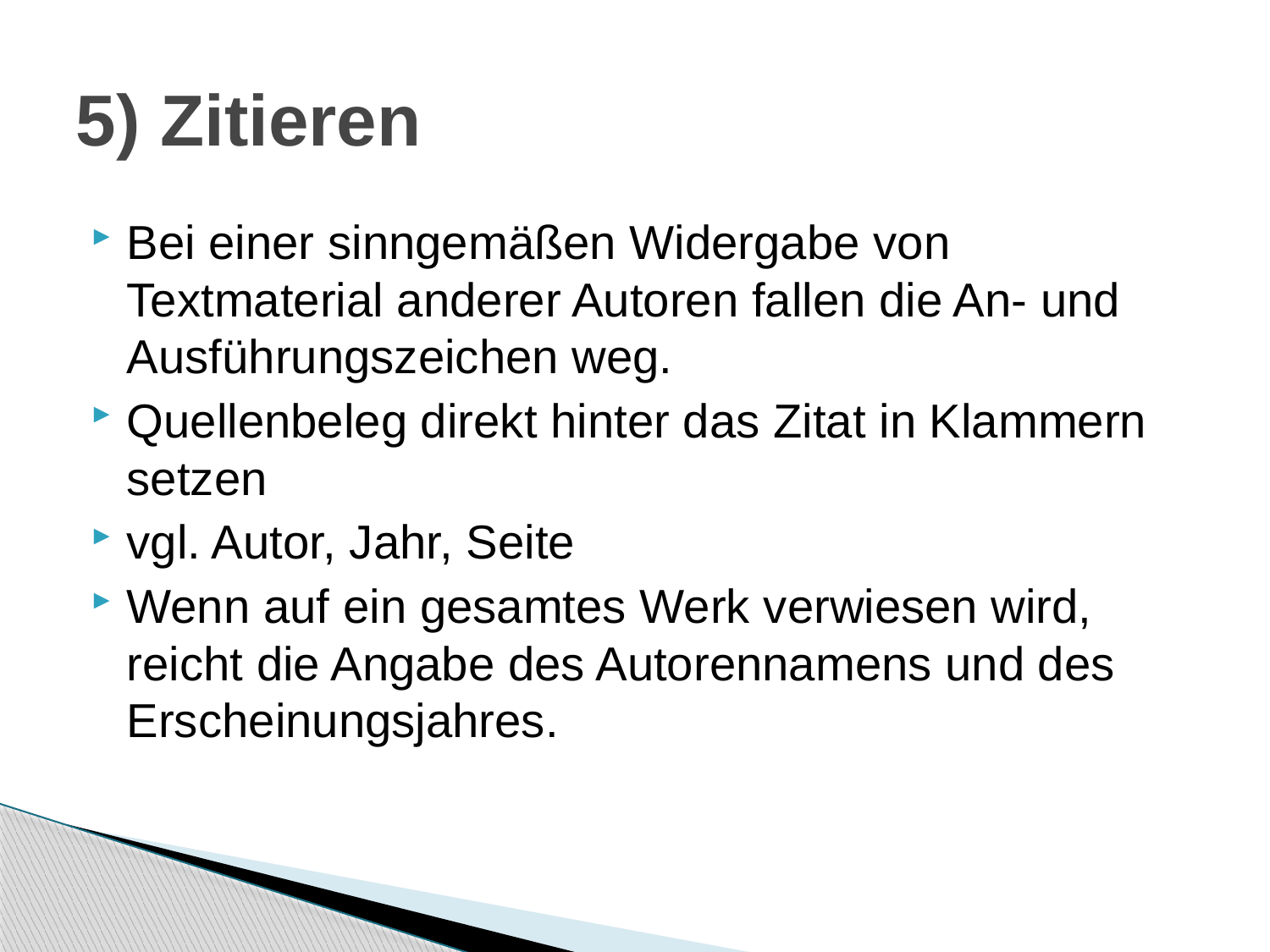

# 5) Zitieren
Bei einer sinngemäßen Widergabe von Textmaterial anderer Autoren fallen die An- und Ausführungszeichen weg.
Quellenbeleg direkt hinter das Zitat in Klammern setzen
vgl. Autor, Jahr, Seite
Wenn auf ein gesamtes Werk verwiesen wird, reicht die Angabe des Autorennamens und des Erscheinungsjahres.